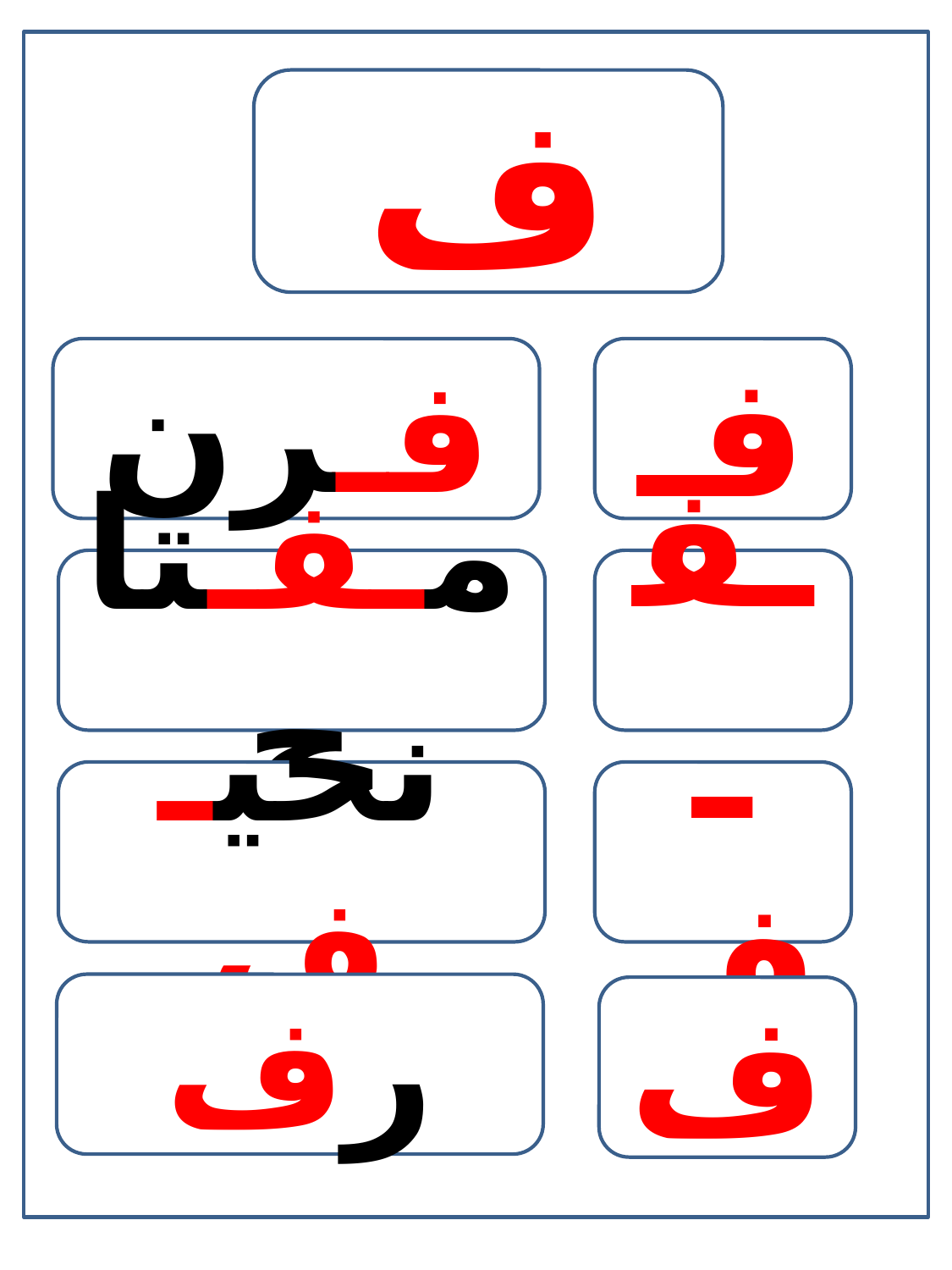

ف
فـرن
فـ
مـفـتاح
ـفـ
نحيـف
ـف
رف
ف